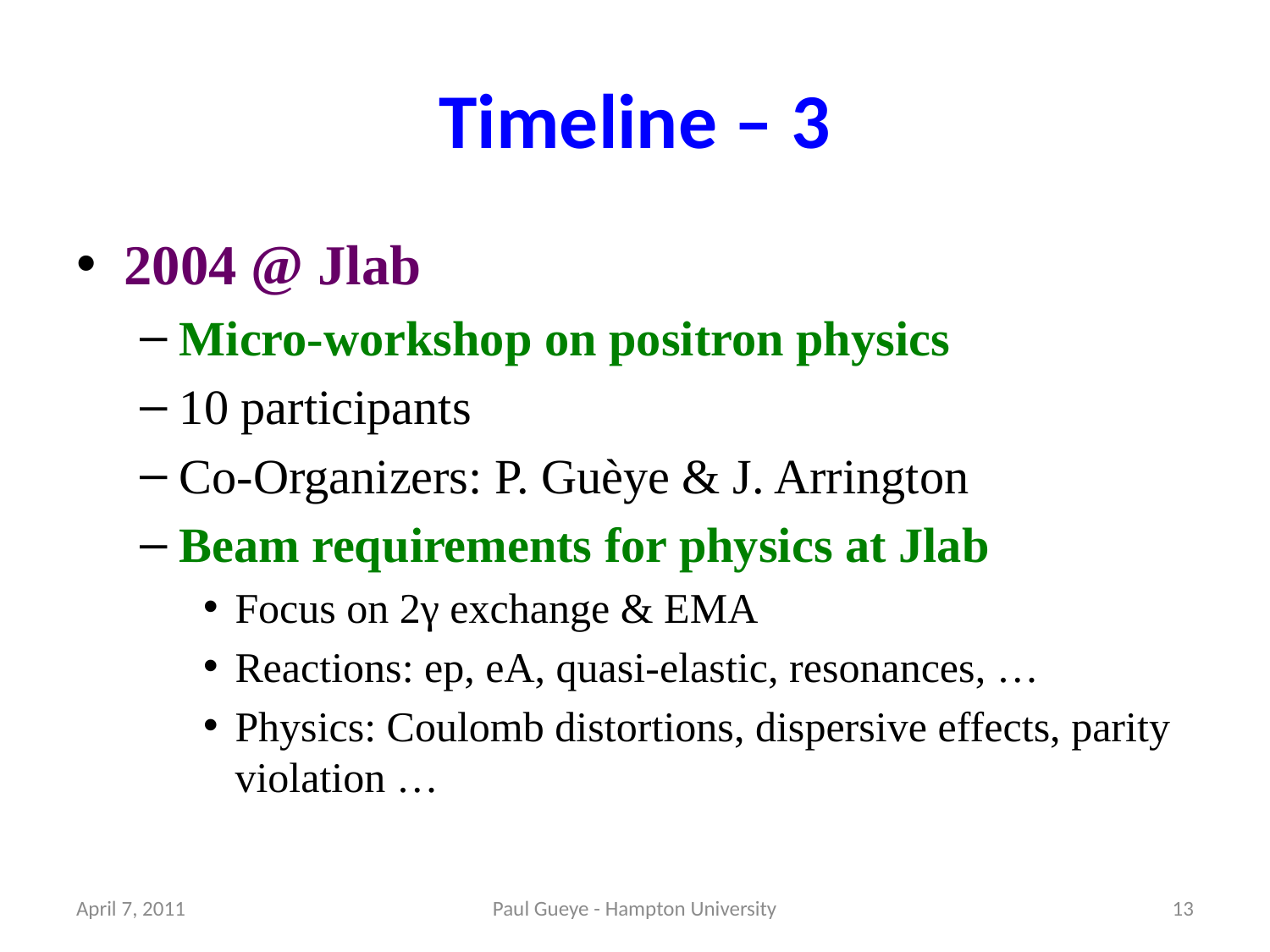

# Timeline – 3
2004 @ Jlab
Micro-workshop on positron physics
10 participants
Co-Organizers: P. Guèye & J. Arrington
Beam requirements for physics at Jlab
Focus on 2γ exchange & EMA
Reactions: ep, eA, quasi-elastic, resonances, …
Physics: Coulomb distortions, dispersive effects, parity violation …
April 7, 2011
Paul Gueye - Hampton University
13